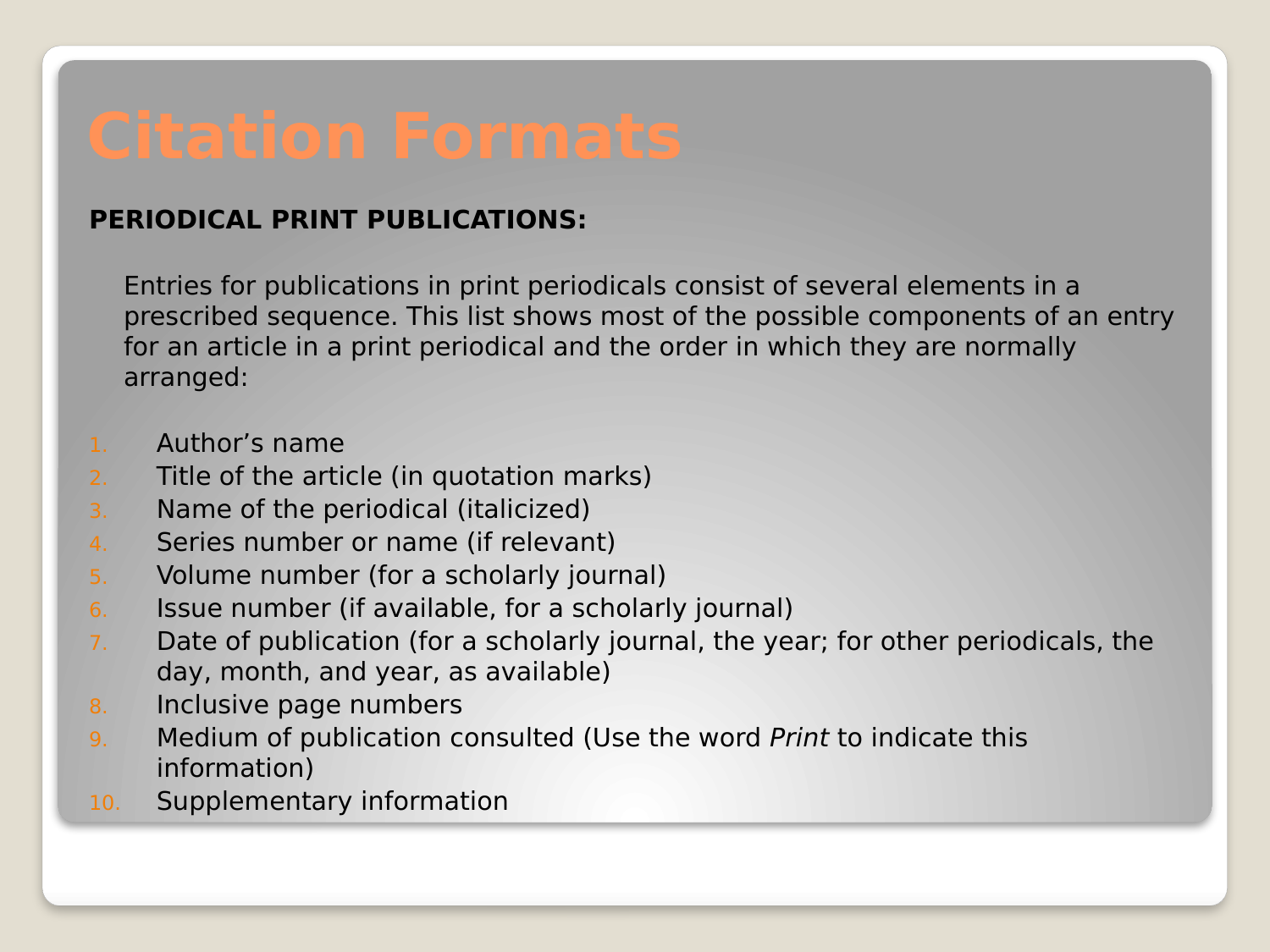

# Citation Formats
PERIODICAL PRINT PUBLICATIONS:

	Entries for publications in print periodicals consist of several elements in a prescribed sequence. This list shows most of the possible components of an entry for an article in a print periodical and the order in which they are normally arranged:

Author’s name
Title of the article (in quotation marks)
Name of the periodical (italicized)
Series number or name (if relevant)
Volume number (for a scholarly journal)
Issue number (if available, for a scholarly journal)
Date of publication (for a scholarly journal, the year; for other periodicals, the day, month, and year, as available)
Inclusive page numbers
Medium of publication consulted (Use the word Print to indicate this information)
Supplementary information